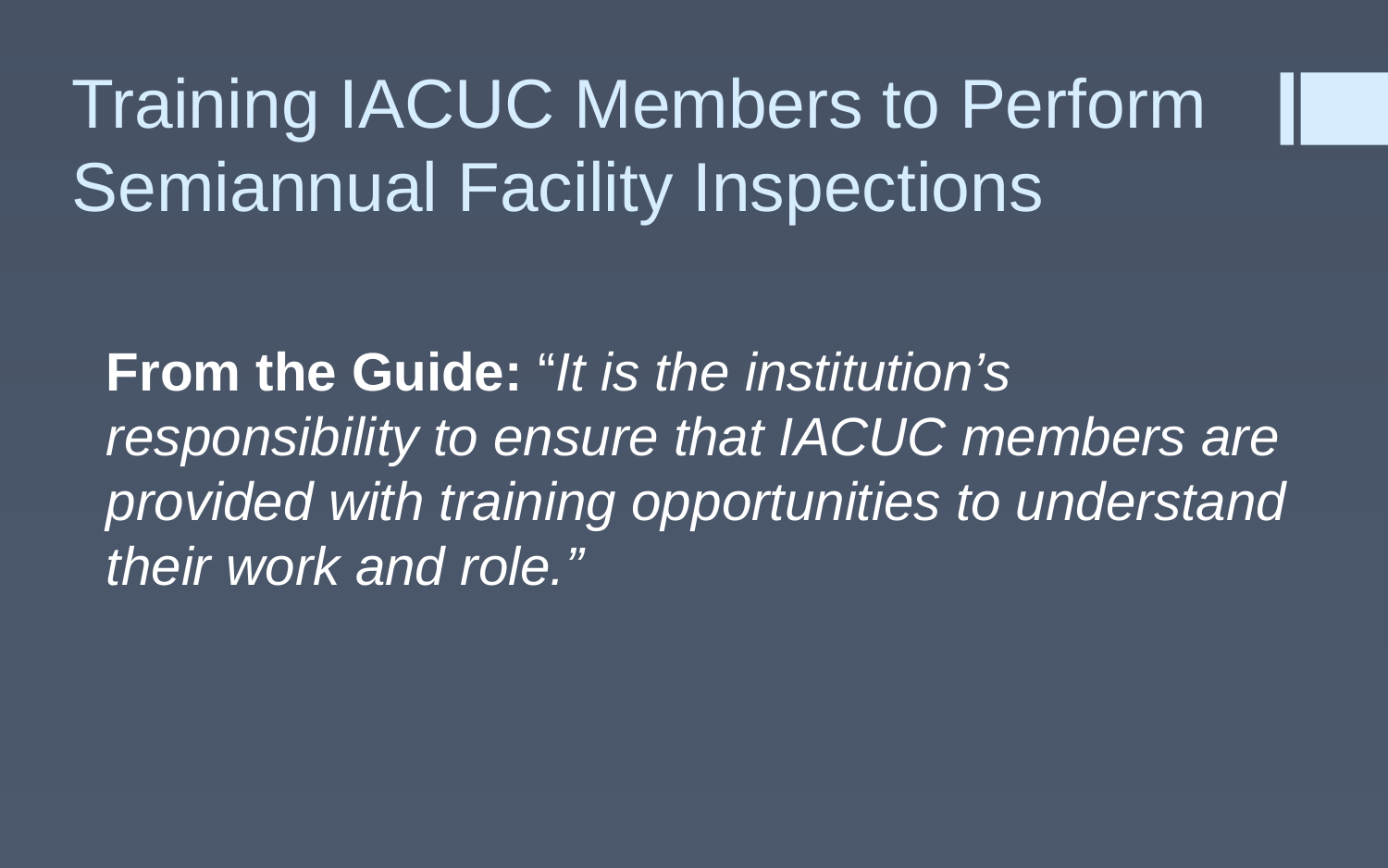

# Training IACUC Members to Perform Semiannual Facility Inspections
From the Guide: “It is the institution’s responsibility to ensure that IACUC members are provided with training opportunities to understand their work and role.”